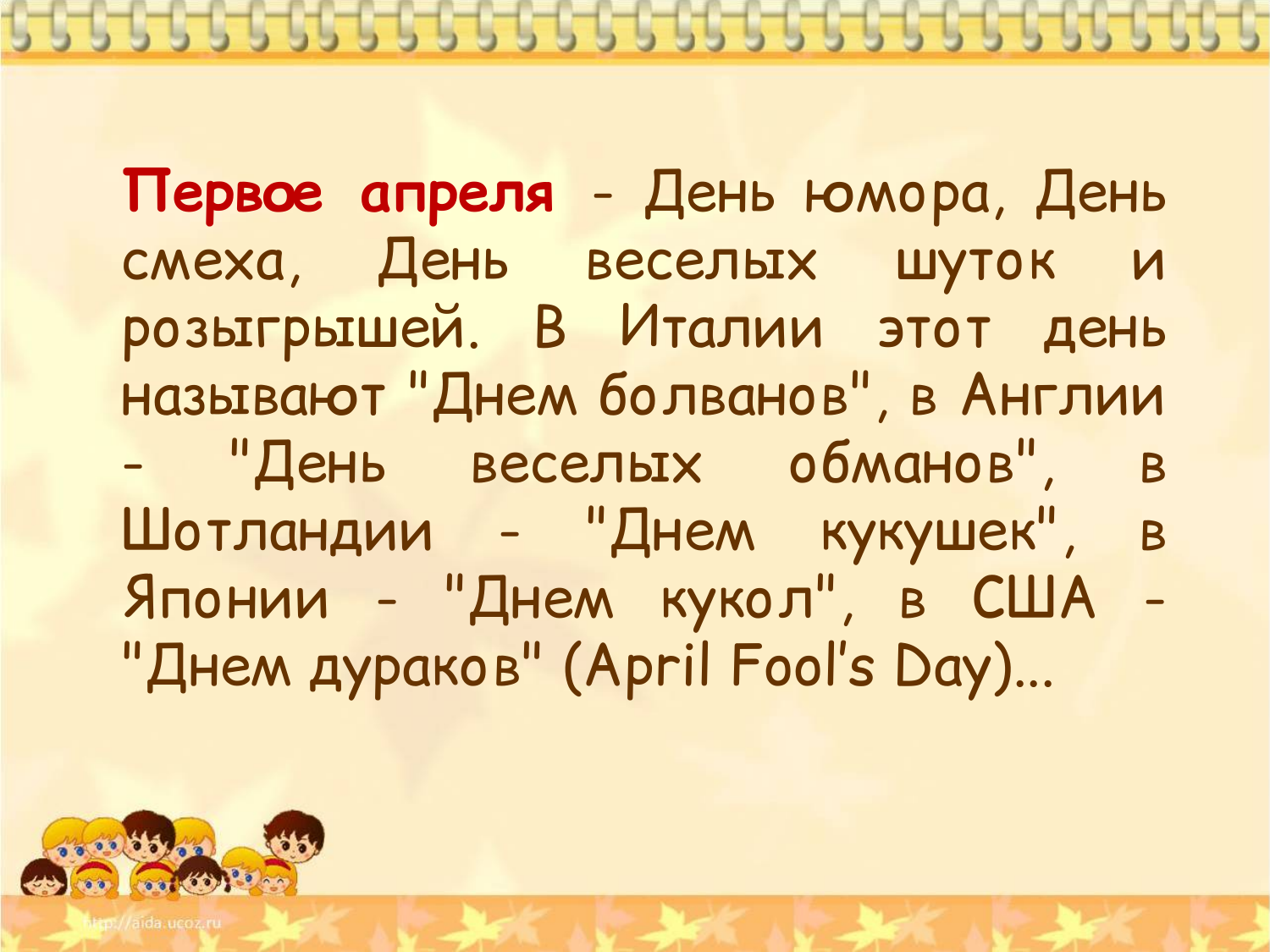

Первое апреля - День юмора, День смеха, День веселых шуток и розыгрышей. В Италии этот день называют "Днем болванов", в Англии - "День веселых обманов", в Шотландии - "Днем кукушек", в Японии - "Днем кукол", в США - "Днем дураков" (April Fool’s Day)...